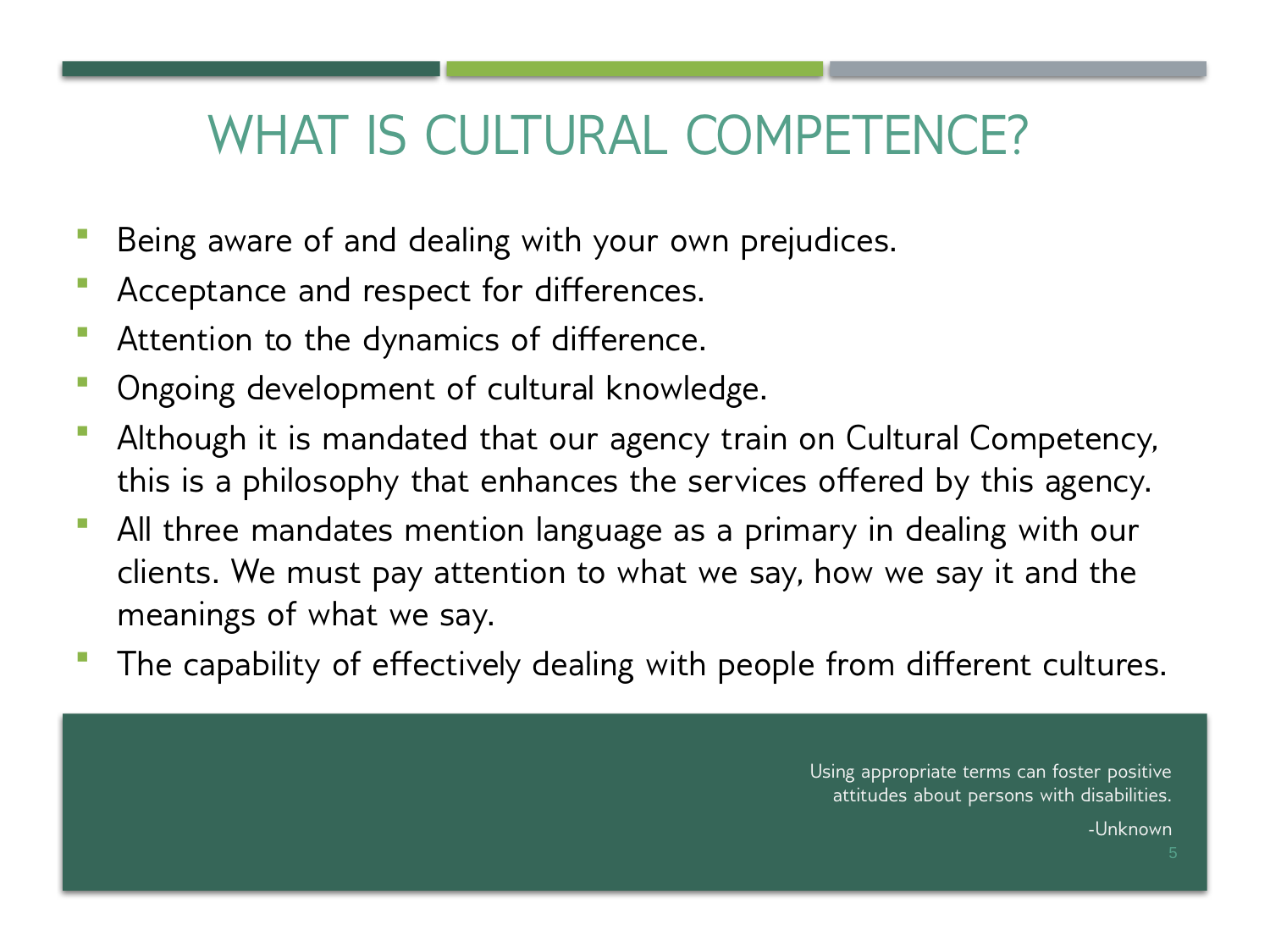

# What is Cultural Competence?
Being aware of and dealing with your own prejudices.
Acceptance and respect for differences.
Attention to the dynamics of difference.
Ongoing development of cultural knowledge.
Although it is mandated that our agency train on Cultural Competency, this is a philosophy that enhances the services offered by this agency.
All three mandates mention language as a primary in dealing with our clients. We must pay attention to what we say, how we say it and the meanings of what we say.
The capability of effectively dealing with people from different cultures.
Using appropriate terms can foster positive attitudes about persons with disabilities.
-Unknown
5